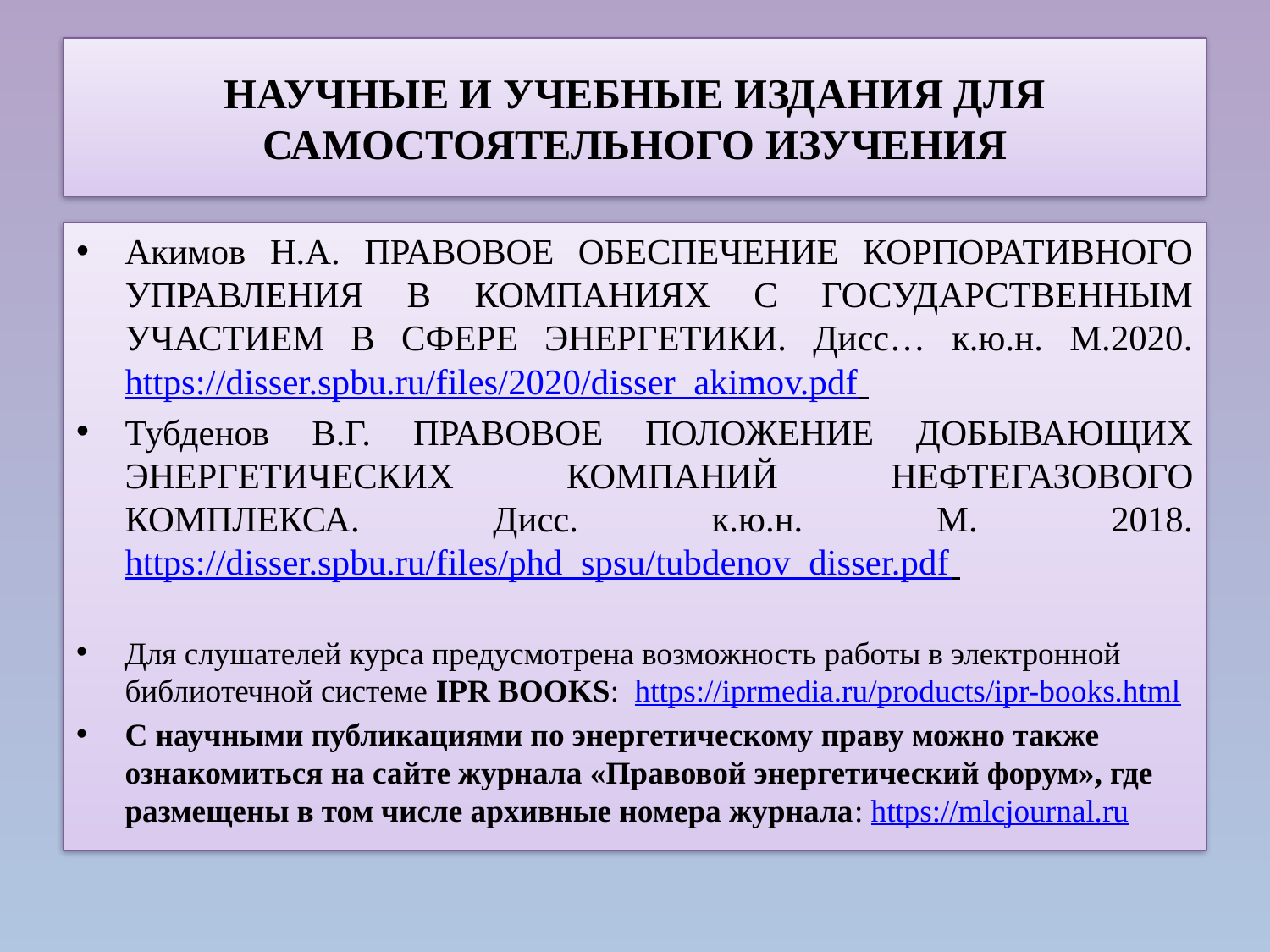

# НАУЧНЫЕ И УЧЕБНЫЕ ИЗДАНИЯ ДЛЯ САМОСТОЯТЕЛЬНОГО ИЗУЧЕНИЯ
Акимов Н.А. ПРАВОВОЕ ОБЕСПЕЧЕНИЕ КОРПОРАТИВНОГО УПРАВЛЕНИЯ В КОМПАНИЯХ С ГОСУДАРСТВЕННЫМ УЧАСТИЕМ В СФЕРЕ ЭНЕРГЕТИКИ. Дисс… к.ю.н. М.2020. https://disser.spbu.ru/files/2020/disser_akimov.pdf
Тубденов В.Г. ПРАВОВОЕ ПОЛОЖЕНИЕ ДОБЫВАЮЩИХ ЭНЕРГЕТИЧЕСКИХ КОМПАНИЙ НЕФТЕГАЗОВОГО КОМПЛЕКСА. Дисс. к.ю.н. М. 2018. https://disser.spbu.ru/files/phd_spsu/tubdenov_disser.pdf

Для слушателей курса предусмотрена возможность работы в электронной библиотечной системе IPR BOOKS:  https://iprmedia.ru/products/ipr-books.html
С научными публикациями по энергетическому праву можно также ознакомиться на сайте журнала «Правовой энергетический форум», где размещены в том числе архивные номера журнала: https://mlcjournal.ru